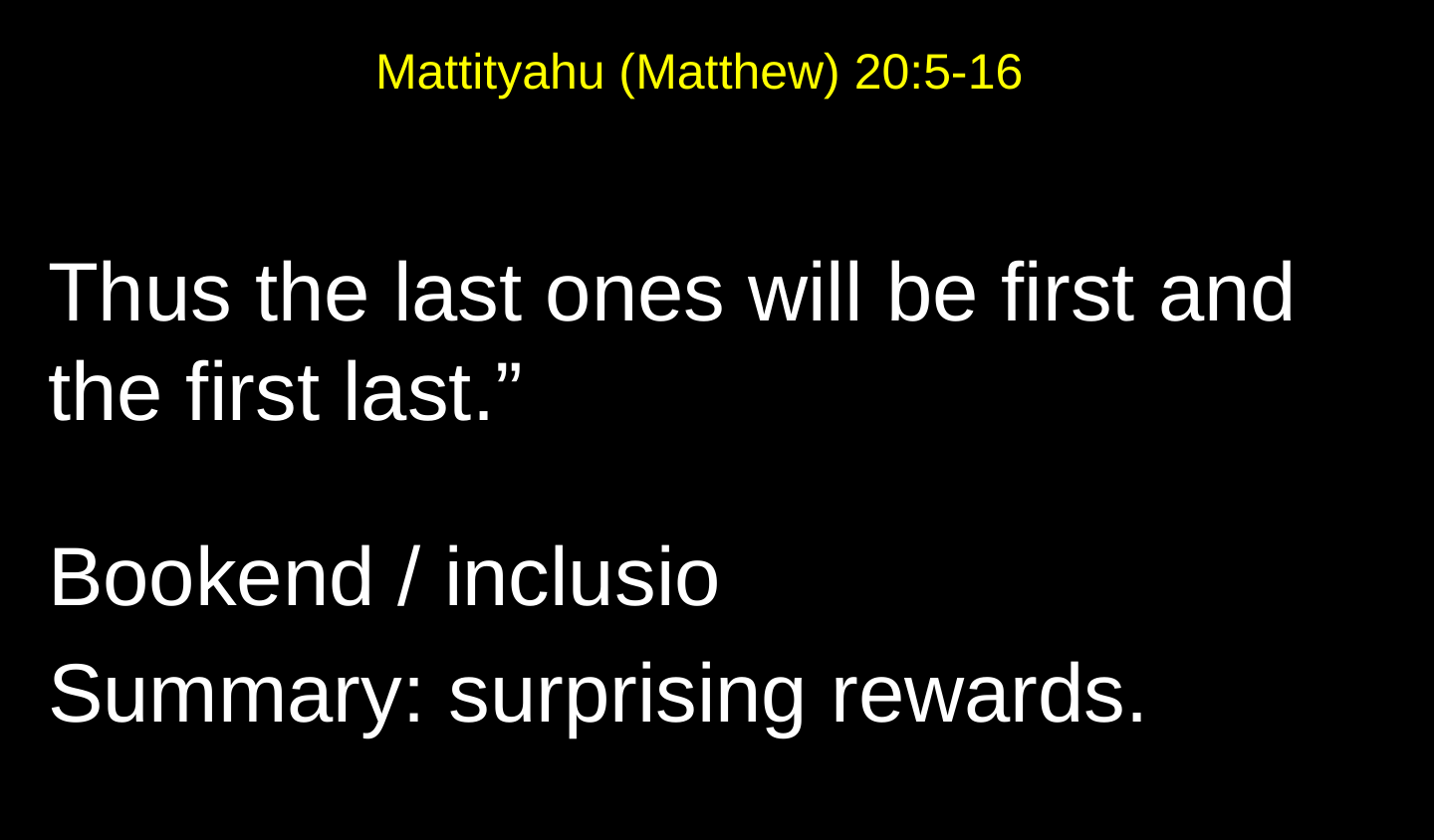

Mattityahu (Matthew) 20:5-16

Thus the last ones will be first and the first last.”

Bookend / inclusio
Summary: surprising rewards.